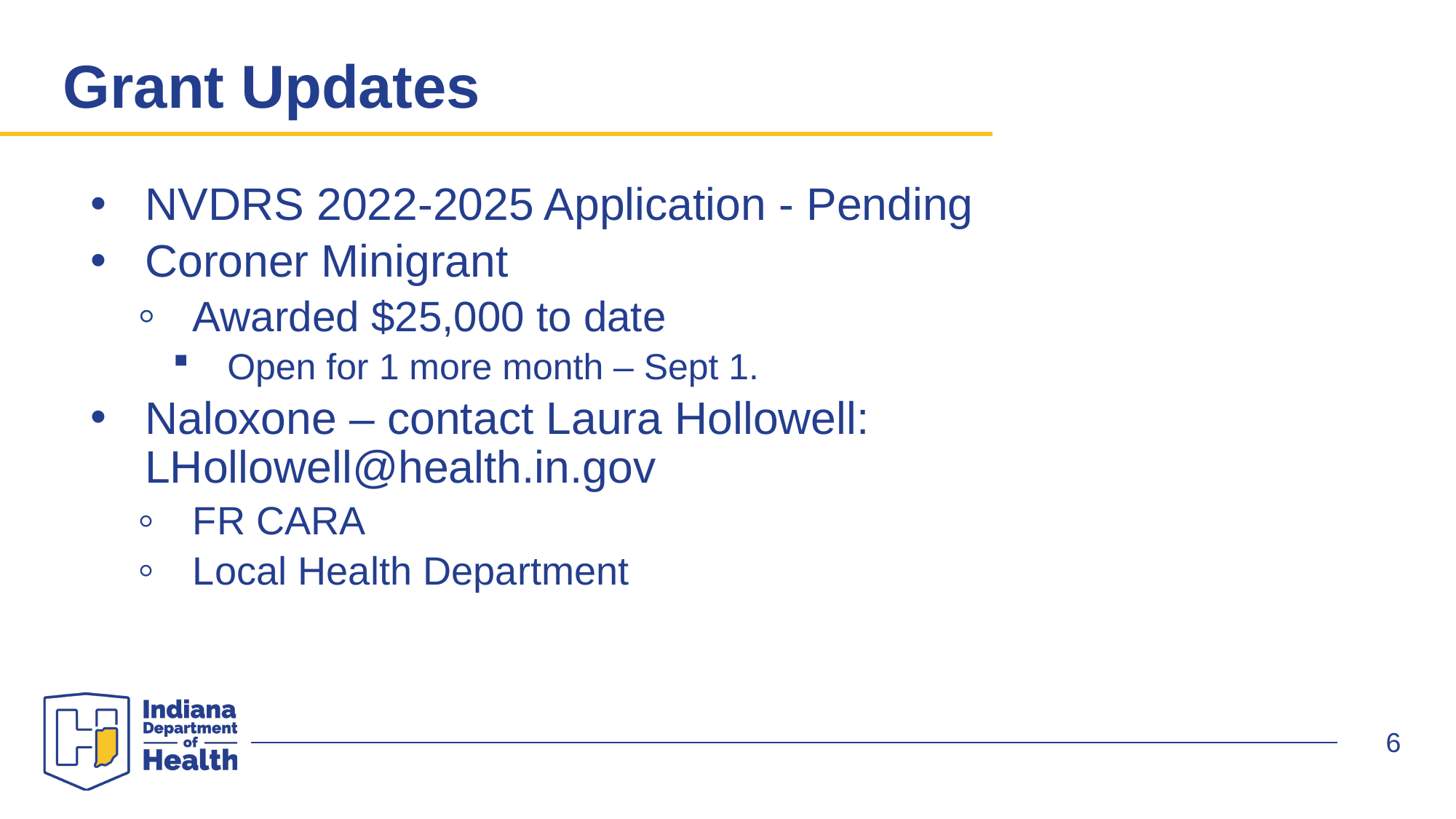

# Grant Updates
NVDRS 2022-2025 Application - Pending
Coroner Minigrant
Awarded $25,000 to date
Open for 1 more month – Sept 1.
Naloxone – contact Laura Hollowell: LHollowell@health.in.gov
FR CARA
Local Health Department
6